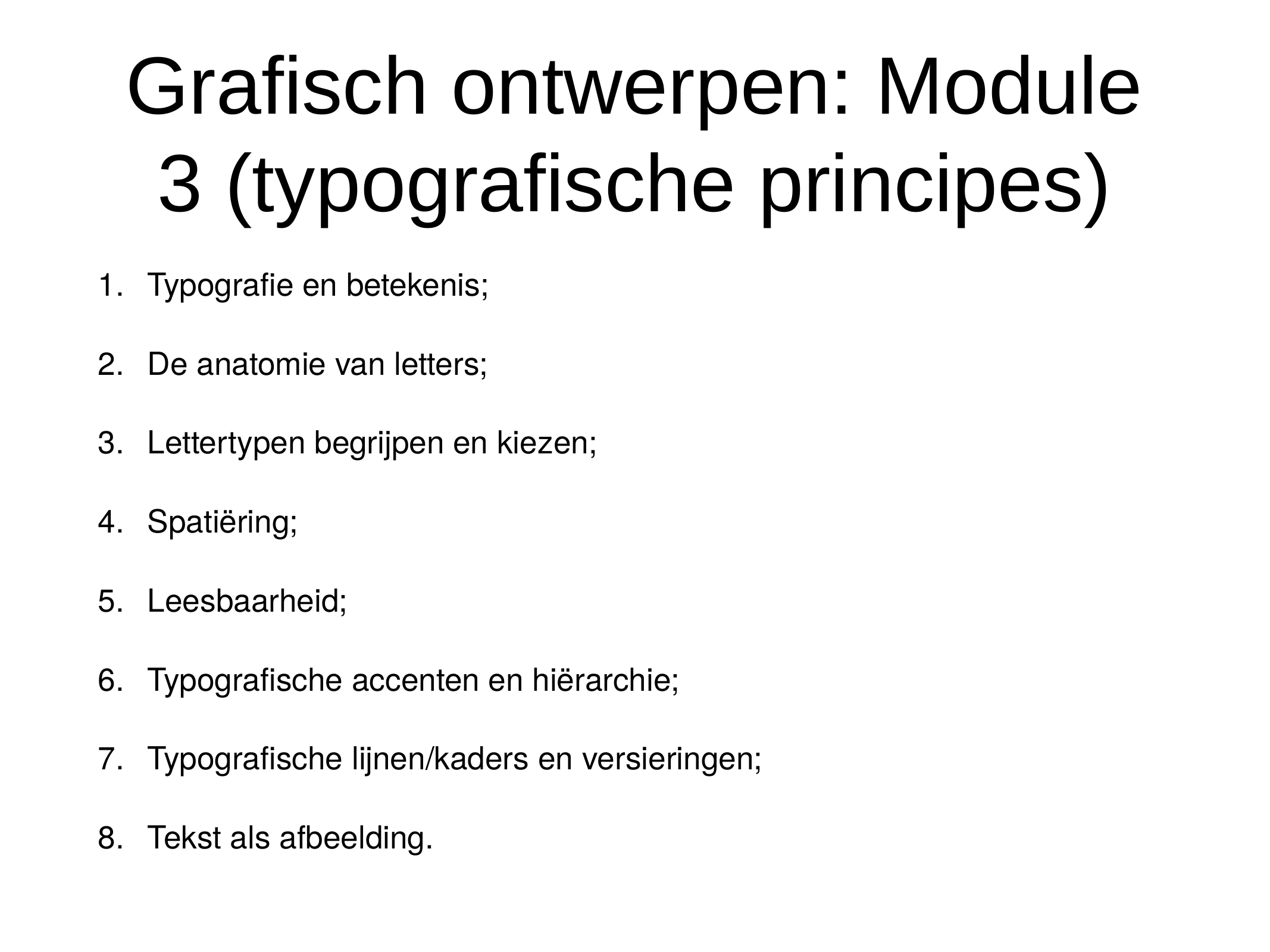

# Grafisch ontwerpen: Module 3 (typografische principes)
Typografie en betekenis;
De anatomie van letters;
Lettertypen begrijpen en kiezen;
Spatiëring;
Leesbaarheid;
Typografische accenten en hiërarchie;
Typografische lijnen/kaders en versieringen;
Tekst als afbeelding.